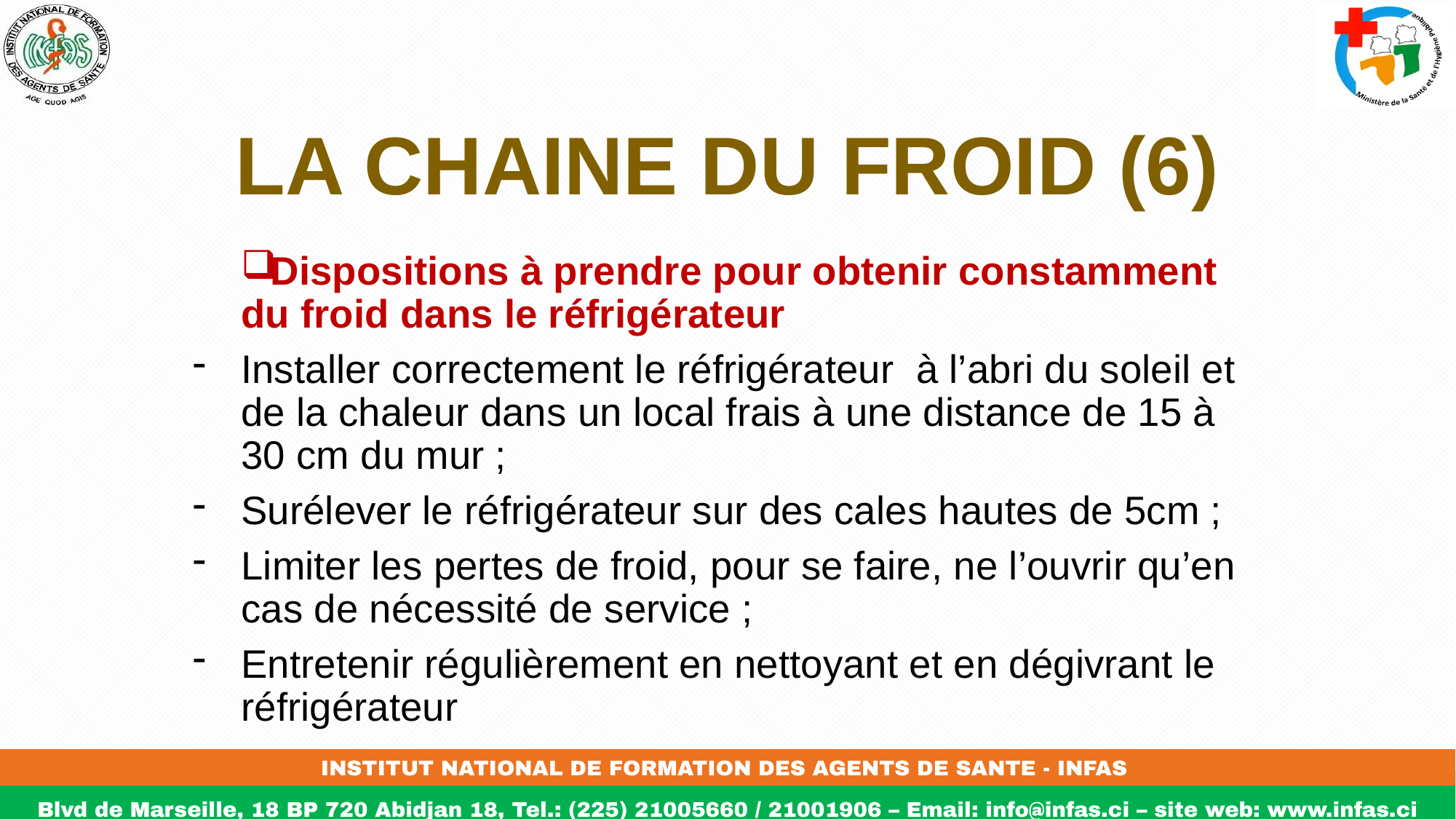

# LA CHAINE DU FROID (6)
Dispositions à prendre pour obtenir constamment du froid dans le réfrigérateur
Installer correctement le réfrigérateur  à l’abri du soleil et de la chaleur dans un local frais à une distance de 15 à 30 cm du mur ;
Surélever le réfrigérateur sur des cales hautes de 5cm ;
Limiter les pertes de froid, pour se faire, ne l’ouvrir qu’en cas de nécessité de service ;
Entretenir régulièrement en nettoyant et en dégivrant le réfrigérateur